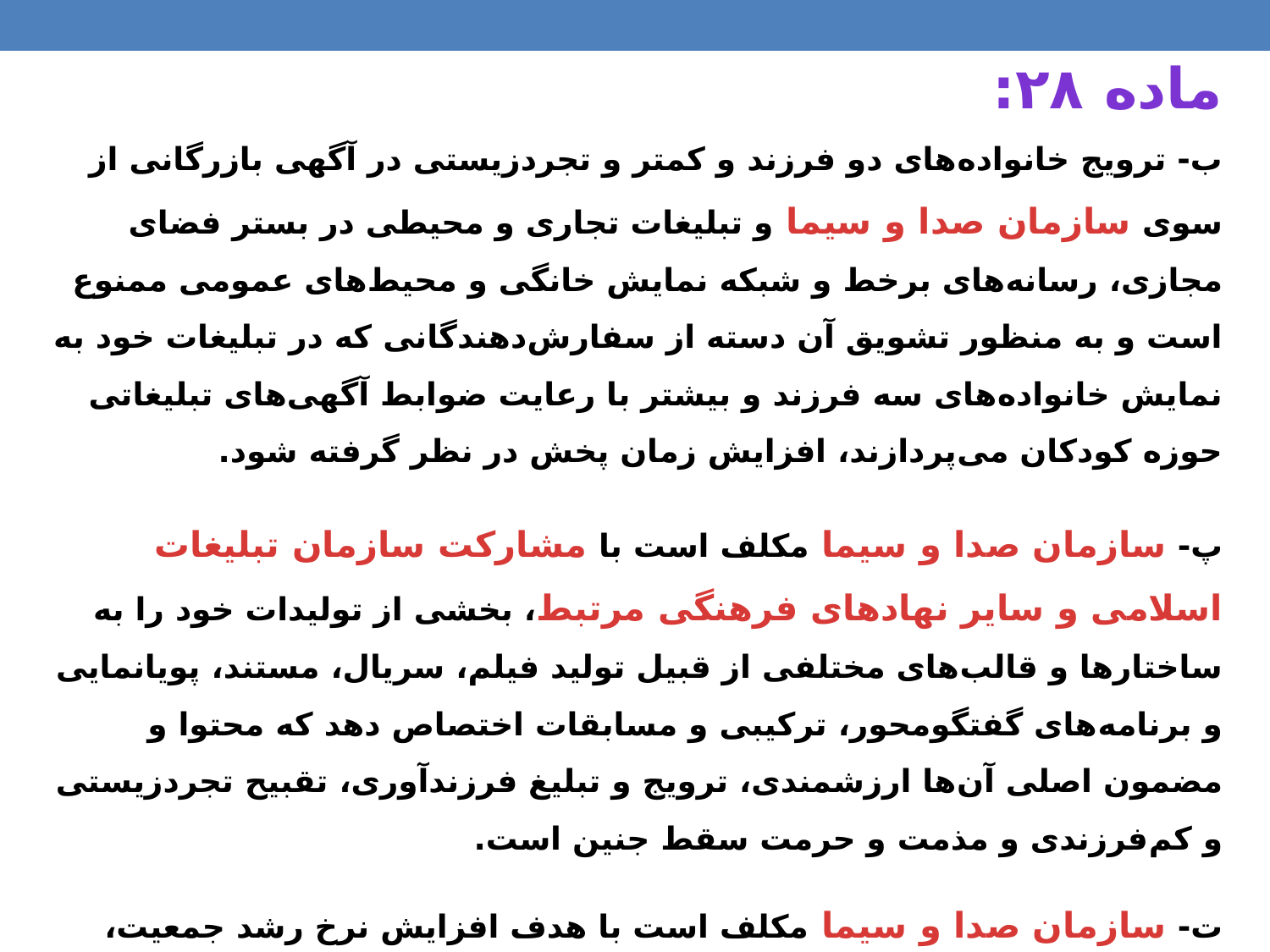

ماده ۲۸:
ب- ترویج خانواده‌های دو فرزند و کمتر و تجردزیستی در آگهی بازرگانی از سوی سازمان صدا و سیما و تبلیغات تجاری و محیطی در بستر فضای مجازی، رسانه‌های برخط و شبکه نمایش خانگی و محیط‌های عمومی ممنوع است و به منظور تشویق آن دسته از سفارش‌دهندگانی که در تبلیغات خود به نمایش خانواده‌های سه فرزند و بیشتر با رعایت ضوابط آگهی‌های تبلیغاتی حوزه کودکان می‌پردازند، افزایش زمان پخش در نظر گرفته شود.

پ- سازمان صدا و سیما مکلف است با مشارکت سازمان تبلیغات اسلامی و سایر نهادهای فرهنگی مرتبط، بخشی از تولیدات خود را به ساختارها و قالب‌های مختلفی از قبیل تولید فیلم، سریال، مستند، پویانمایی و برنامه‌های گفتگومحور، ترکیبی و مسابقات اختصاص دهد که محتوا و مضمون اصلی آن‌ها ارزشمندی، ترویج و تبلیغ فرزندآوری، تقبیح تجردزیستی و کم‌فرزندی و مذمت و حرمت سقط جنین است.

ت- سازمان صدا و سیما مکلف است با هدف افزایش نرخ رشد جمعیت، برنامه‌های هفتگی و ماهانه در امر مطالبه‌گری این قانون را تدوین و اجرا نماید.